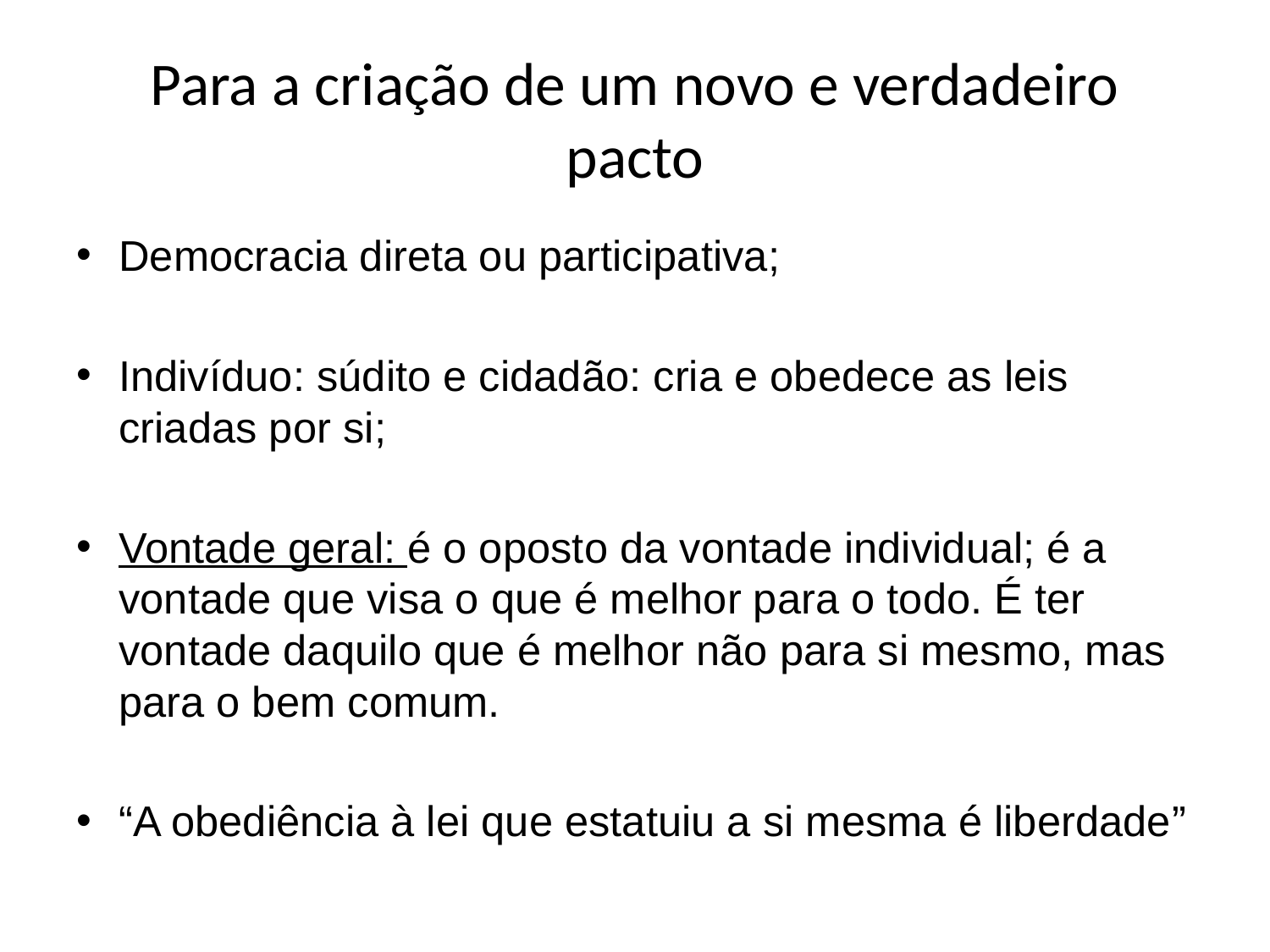

# Para a criação de um novo e verdadeiro pacto
Democracia direta ou participativa;

Indivíduo: súdito e cidadão: cria e obedece as leis criadas por si;

Vontade geral: é o oposto da vontade individual; é a vontade que visa o que é melhor para o todo. É ter vontade daquilo que é melhor não para si mesmo, mas para o bem comum.

“A obediência à lei que estatuiu a si mesma é liberdade”